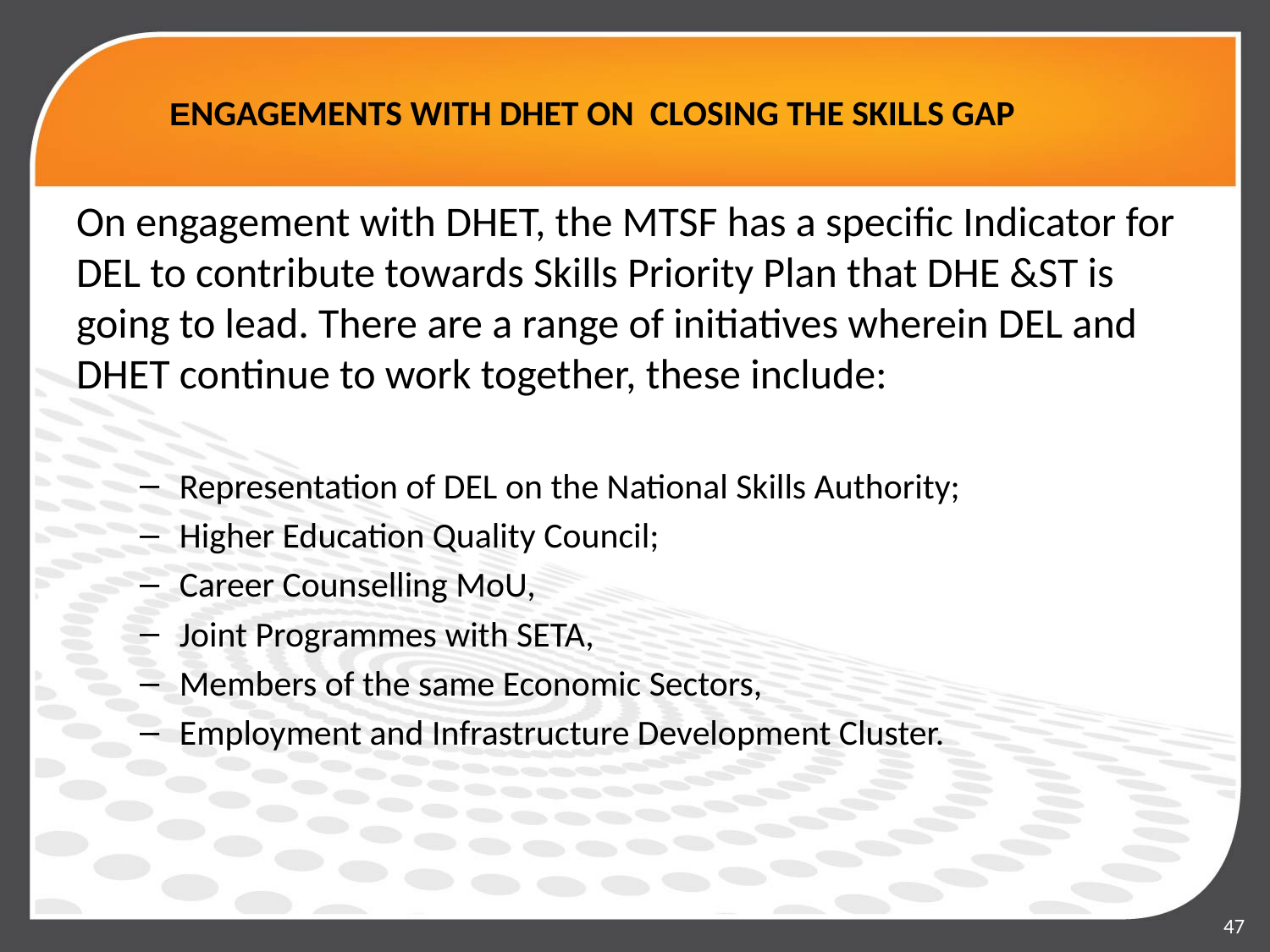

ENGAGEMENTS WITH DHET ON  CLOSING THE SKILLS GAP
On engagement with DHET, the MTSF has a specific Indicator for DEL to contribute towards Skills Priority Plan that DHE &ST is going to lead. There are a range of initiatives wherein DEL and DHET continue to work together, these include:

Representation of DEL on the National Skills Authority;
Higher Education Quality Council;
Career Counselling MoU,
Joint Programmes with SETA,
Members of the same Economic Sectors,
Employment and Infrastructure Development Cluster.

47